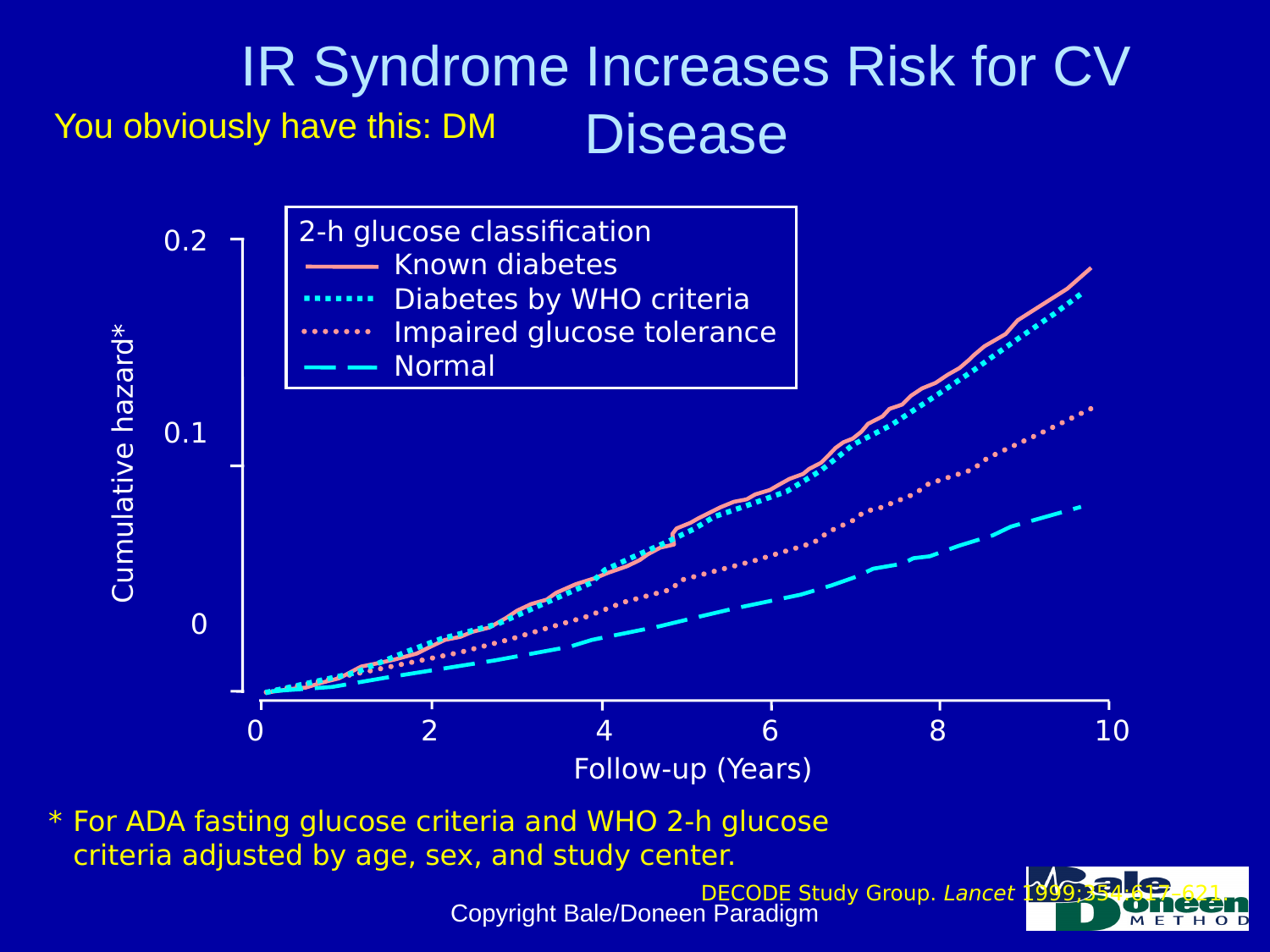

# IR Syndrome Increases Risk for CV Disease
You obviously have this: DM

2-h glucose classification
	Known diabetes
	Diabetes by WHO criteria
	Impaired glucose tolerance
	Normal
0.2
0.1
0

Cumulative hazard*

0	2	4	6	8	10
Follow-up (Years)
*	For ADA fasting glucose criteria and WHO 2-h glucose criteria adjusted by age, sex, and study center.
Copyright Bale/Doneen Paradigm
DECODE Study Group. Lancet 1999;354:617–621.